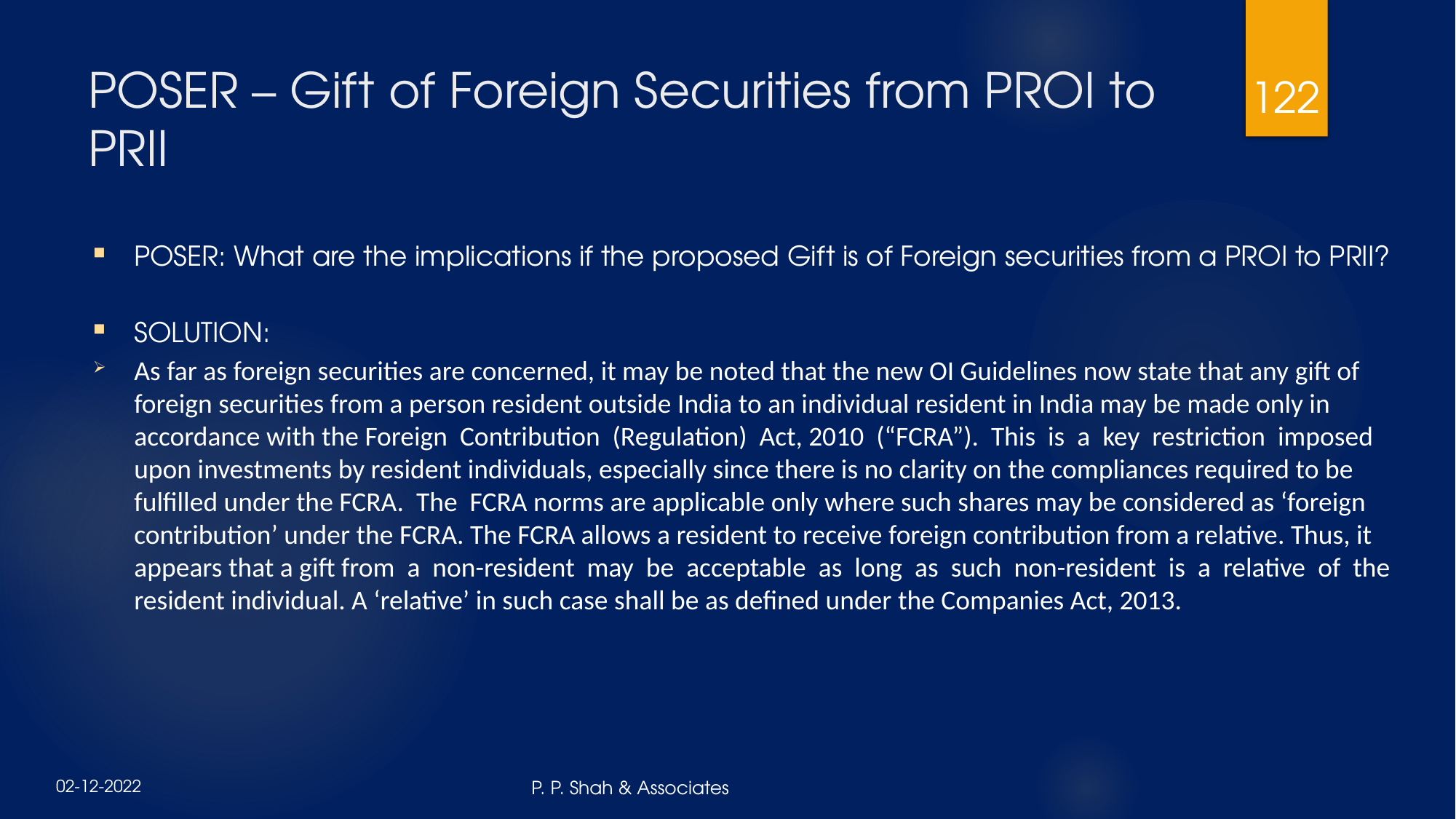

122
# POSER – Gift of Foreign Securities from PROI to PRII
POSER: What are the implications if the proposed Gift is of Foreign securities from a PROI to PRII?

SOLUTION:
As far as foreign securities are concerned, it may be noted that the new OI Guidelines now state that any gift of foreign securities from a person resident outside India to an individual resident in India may be made only in accordance with the Foreign  Contribution  (Regulation)  Act, 2010  (“FCRA”).  This  is  a  key  restriction  imposed  upon investments by resident individuals, especially since there is no clarity on the compliances required to be fulfilled under the FCRA.  The  FCRA norms are applicable only where such shares may be considered as ‘foreign contribution’ under the FCRA. The FCRA allows a resident to receive foreign contribution from a relative. Thus, it appears that a gift from  a  non-resident  may  be  acceptable  as  long  as  such  non-resident  is  a  relative  of  the  resident individual. A ‘relative’ in such case shall be as defined under the Companies Act, 2013.

P. P. Shah & Associates
02-12-2022